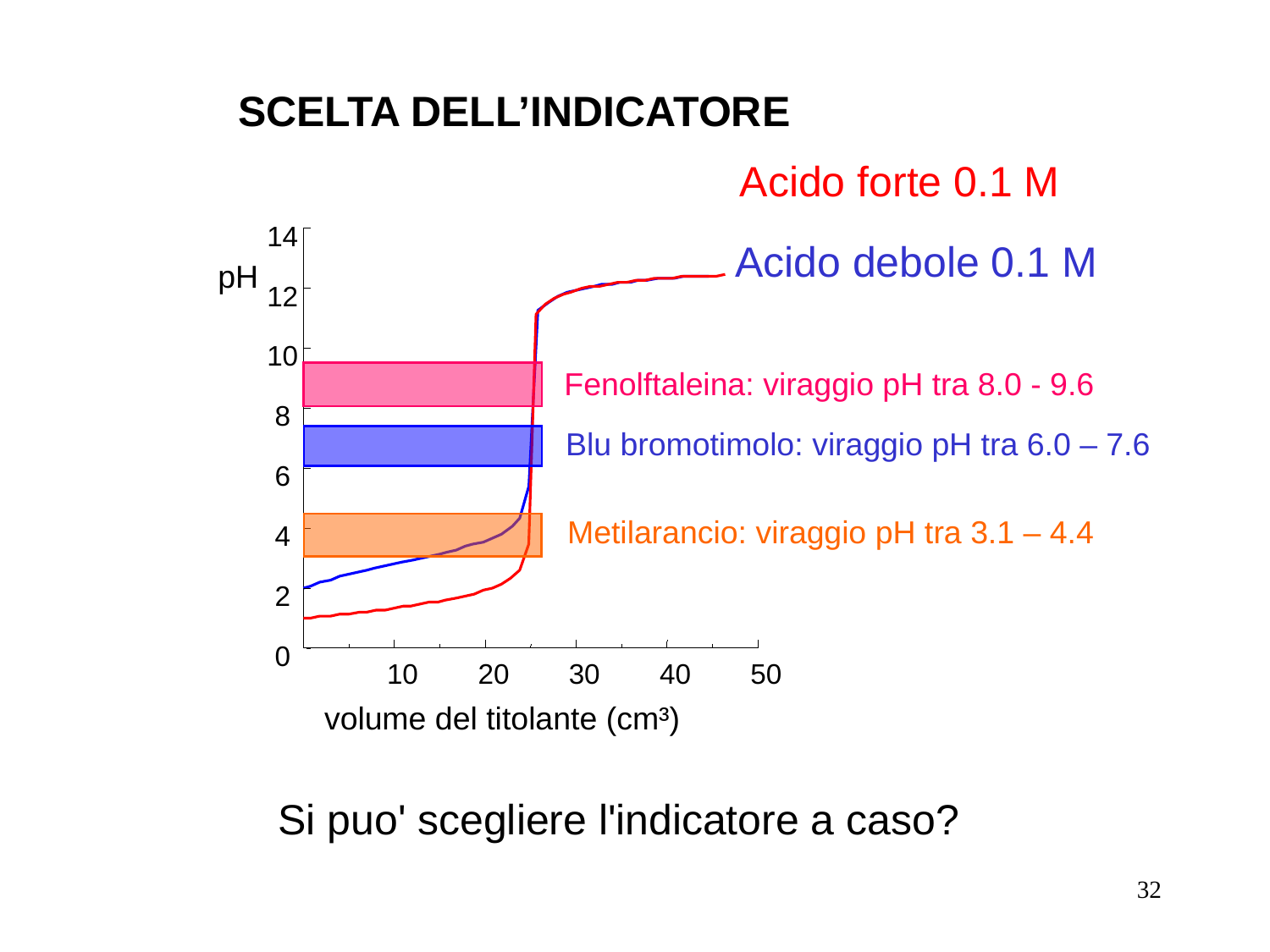

SCELTA DELL’INDICATORE

Acido forte 0.1 M
14

Acido debole 0.1 M
pH

12

10

Fenolftaleina: viraggio pH tra 8.0 - 9.6

 8

Blu bromotimolo: viraggio pH tra 6.0 – 7.6

 6

Metilarancio: viraggio pH tra 3.1 – 4.4

 4

 2

 0

10
20
30
40
50
volume del titolante (cm³)
Si puo' scegliere l'indicatore a caso?
32